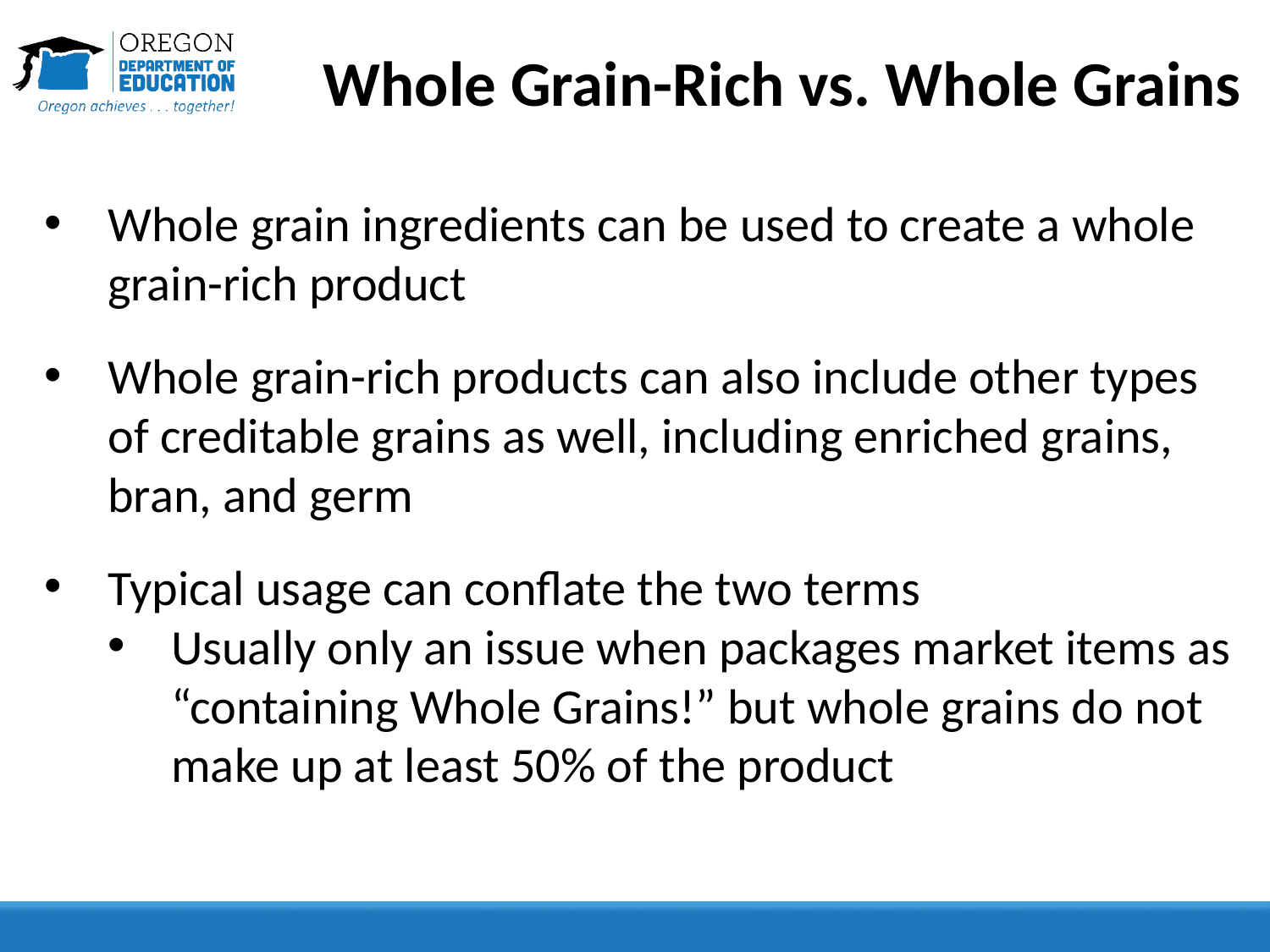

# Whole Grain-Rich vs. Whole Grains
Whole grain ingredients can be used to create a whole grain-rich product

Whole grain-rich products can also include other types of creditable grains as well, including enriched grains, bran, and germ

Typical usage can conflate the two terms
Usually only an issue when packages market items as “containing Whole Grains!” but whole grains do not make up at least 50% of the product